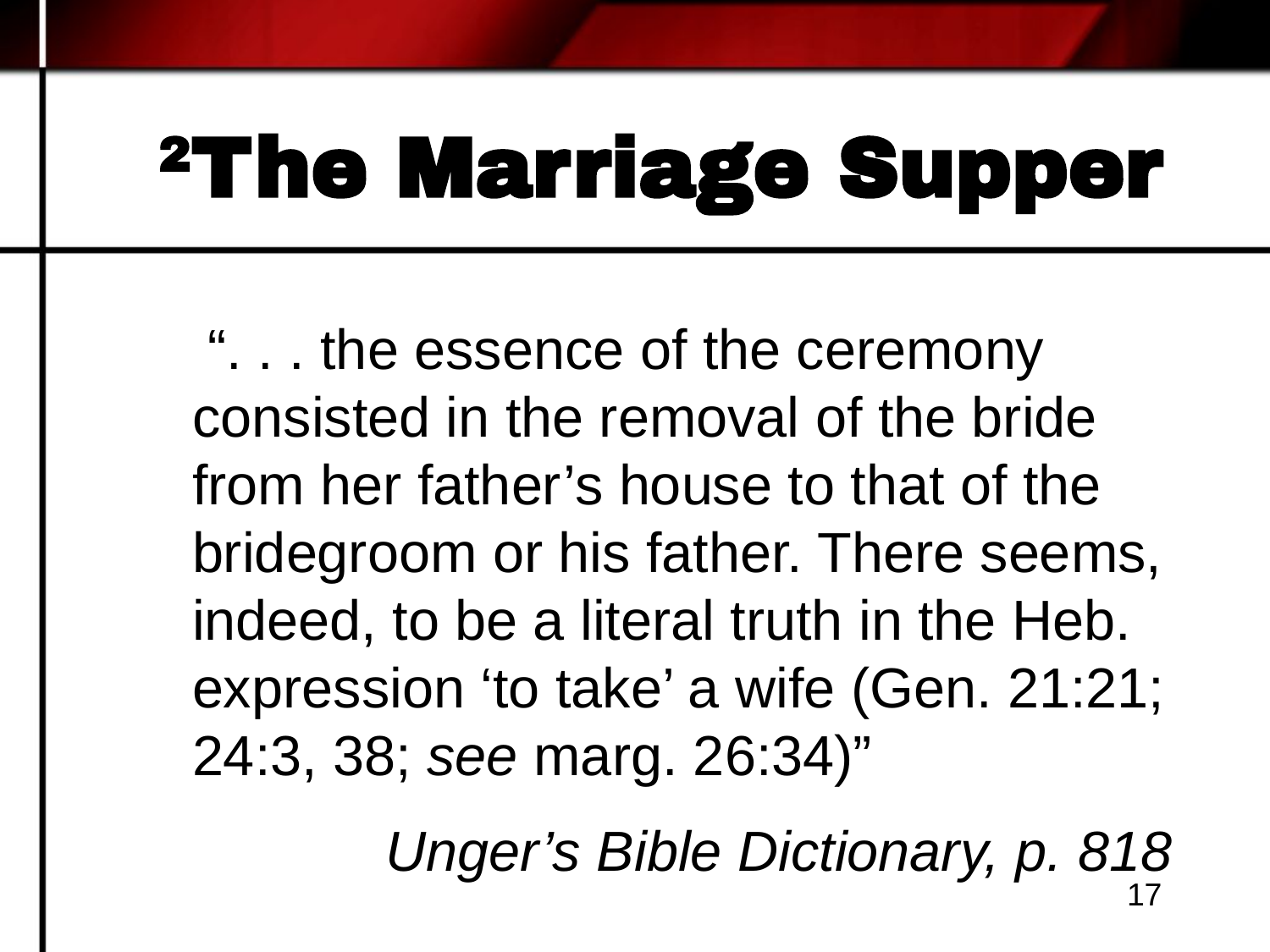

# 2The Marriage Supper
 “. . . the essence of the ceremony consisted in the removal of the bride from her father’s house to that of the bridegroom or his father. There seems, indeed, to be a literal truth in the Heb. expression ‘to take’ a wife (Gen. 21:21; 24:3, 38; see marg. 26:34)”
Unger’s Bible Dictionary, p. 818
17